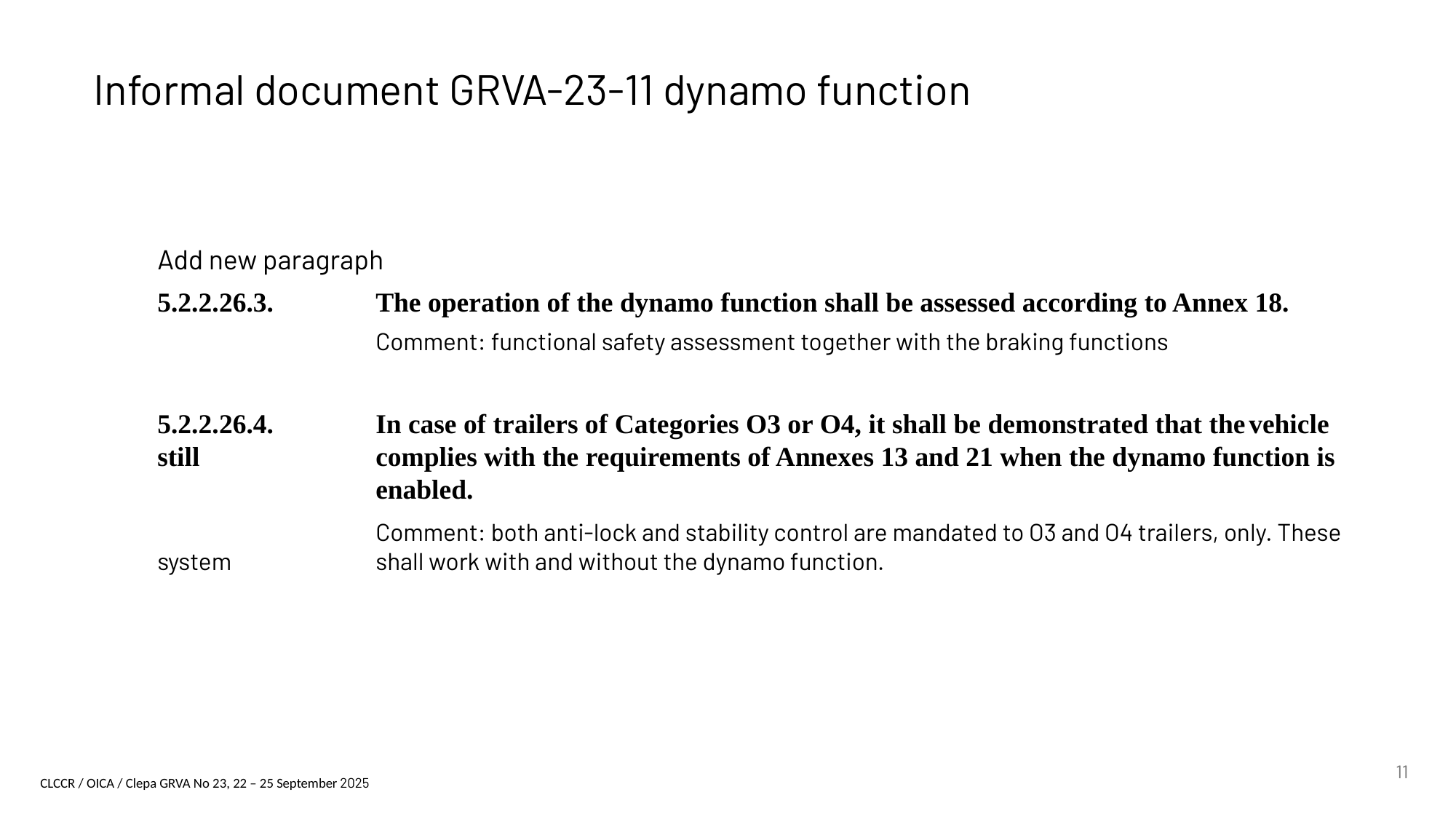

Informal document GRVA-23-11 dynamo function
Add new paragraph
5.2.2.26.3. 	The operation of the dynamo function shall be assessed according to Annex 18.
		Comment: functional safety assessment together with the braking functions

5.2.2.26.4.	In case of trailers of Categories O3 or O4, it shall be demonstrated that the	vehicle still 		complies with the requirements of Annexes 13 and 21 when the dynamo function is 			enabled.
		Comment: both anti-lock and stability control are mandated to O3 and O4 trailers, only. These system 		shall work with and without the dynamo function.

11
CLCCR / OICA / Clepa GRVA No 23, 22 – 25 September 2025